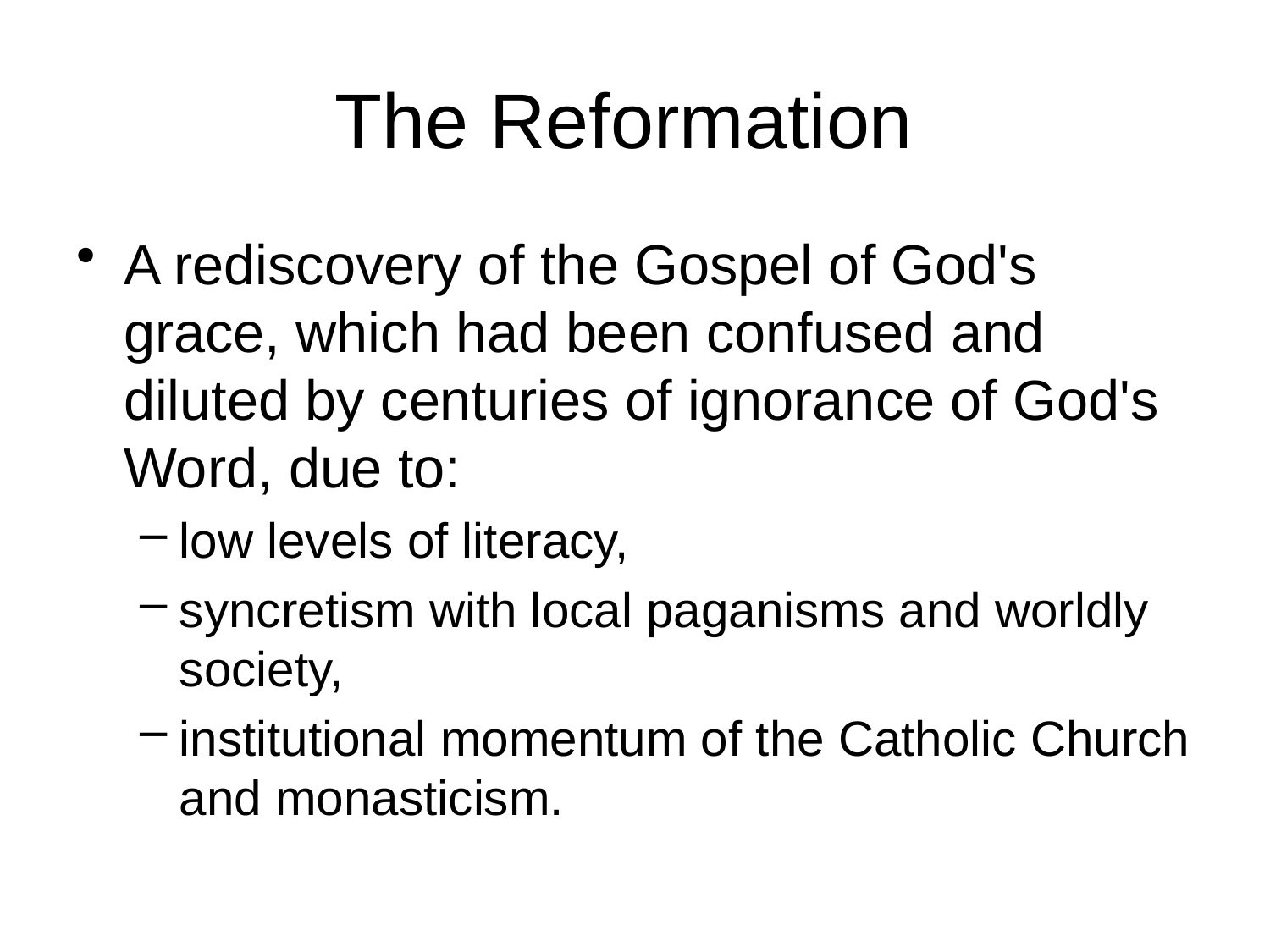

# The Reformation
A rediscovery of the Gospel of God's grace, which had been confused and diluted by centuries of ignorance of God's Word, due to:
low levels of literacy,
syncretism with local paganisms and worldly society,
institutional momentum of the Catholic Church and monasticism.